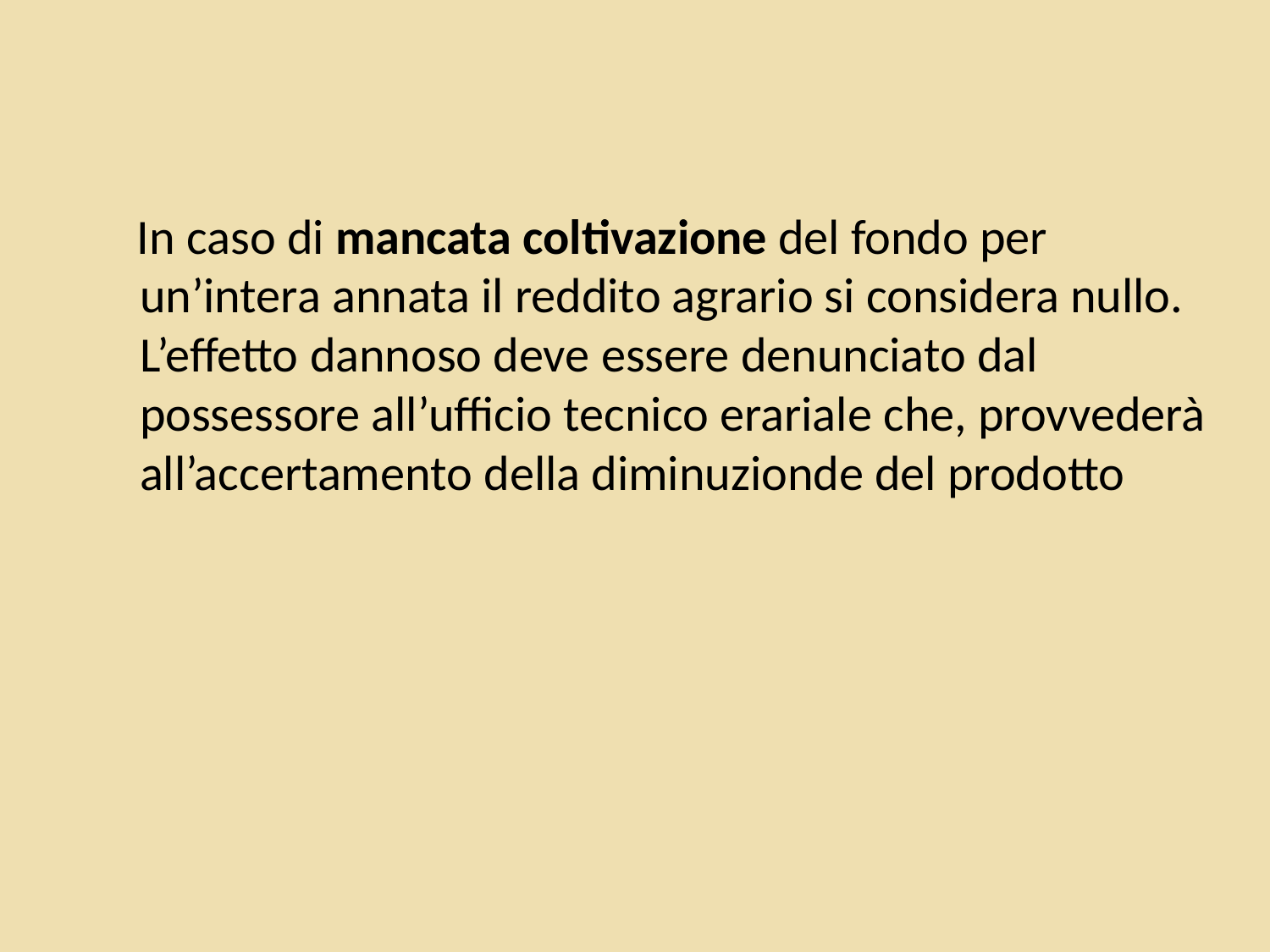

#
    In caso di mancata coltivazione del fondo per un’intera annata il reddito agrario si considera nullo. L’effetto dannoso deve essere denunciato dal possessore all’ufficio tecnico erariale che, provvederà all’accertamento della diminuzionde del prodotto